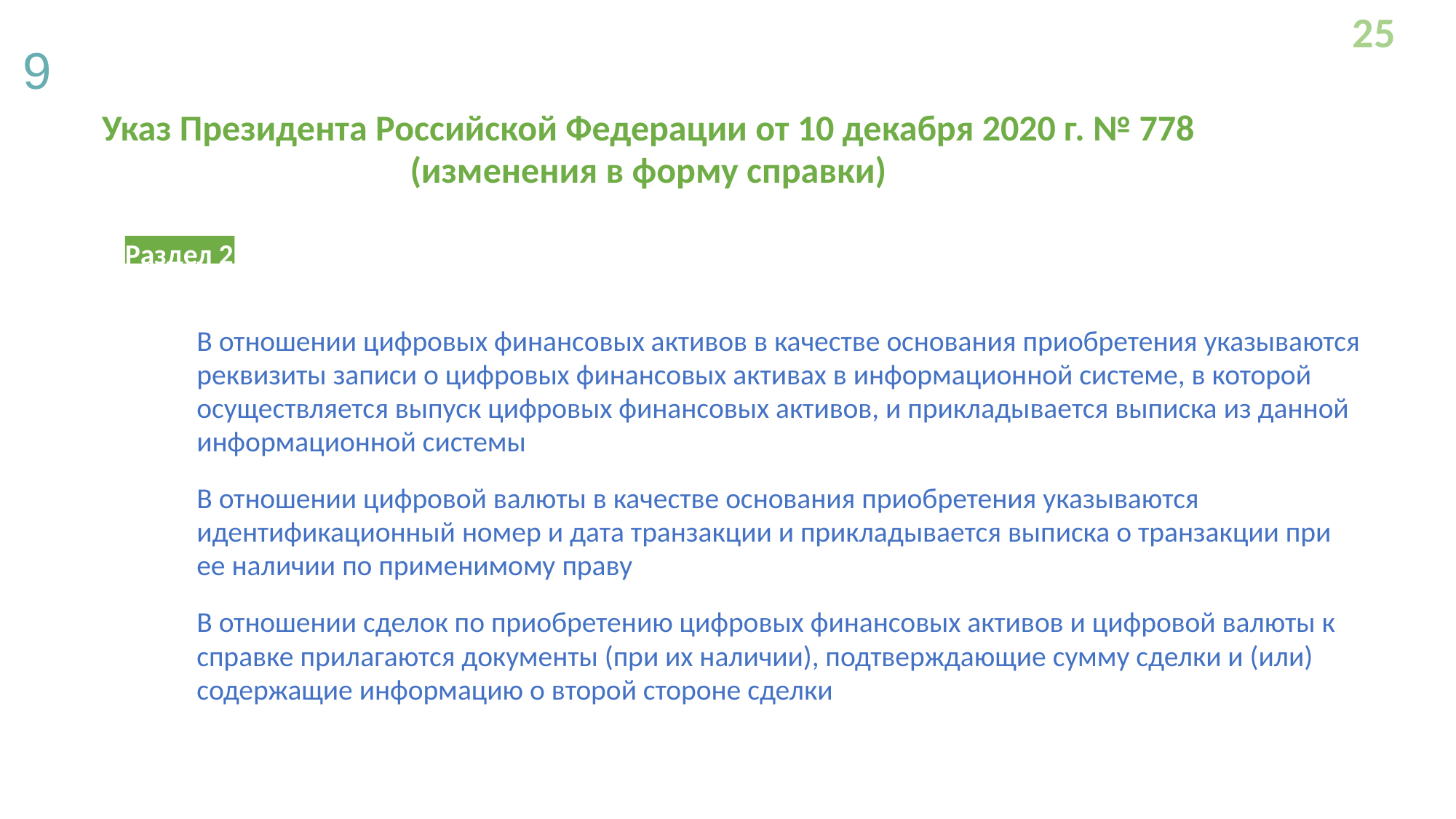

25
9
Указ Президента Российской Федерации от 10 декабря 2020 г. № 778 (изменения в форму справки)
Раздел 2
В отношении цифровых финансовых активов в качестве основания приобретения указываются реквизиты записи о цифровых финансовых активах в информационной системе, в которой осуществляется выпуск цифровых финансовых активов, и прикладывается выписка из данной информационной системы
В отношении цифровой валюты в качестве основания приобретения указываются идентификационный номер и дата транзакции и прикладывается выписка о транзакции при ее наличии по применимому праву
В отношении сделок по приобретению цифровых финансовых активов и цифровой валюты к справке прилагаются документы (при их наличии), подтверждающие сумму сделки и (или) содержащие информацию о второй стороне сделки